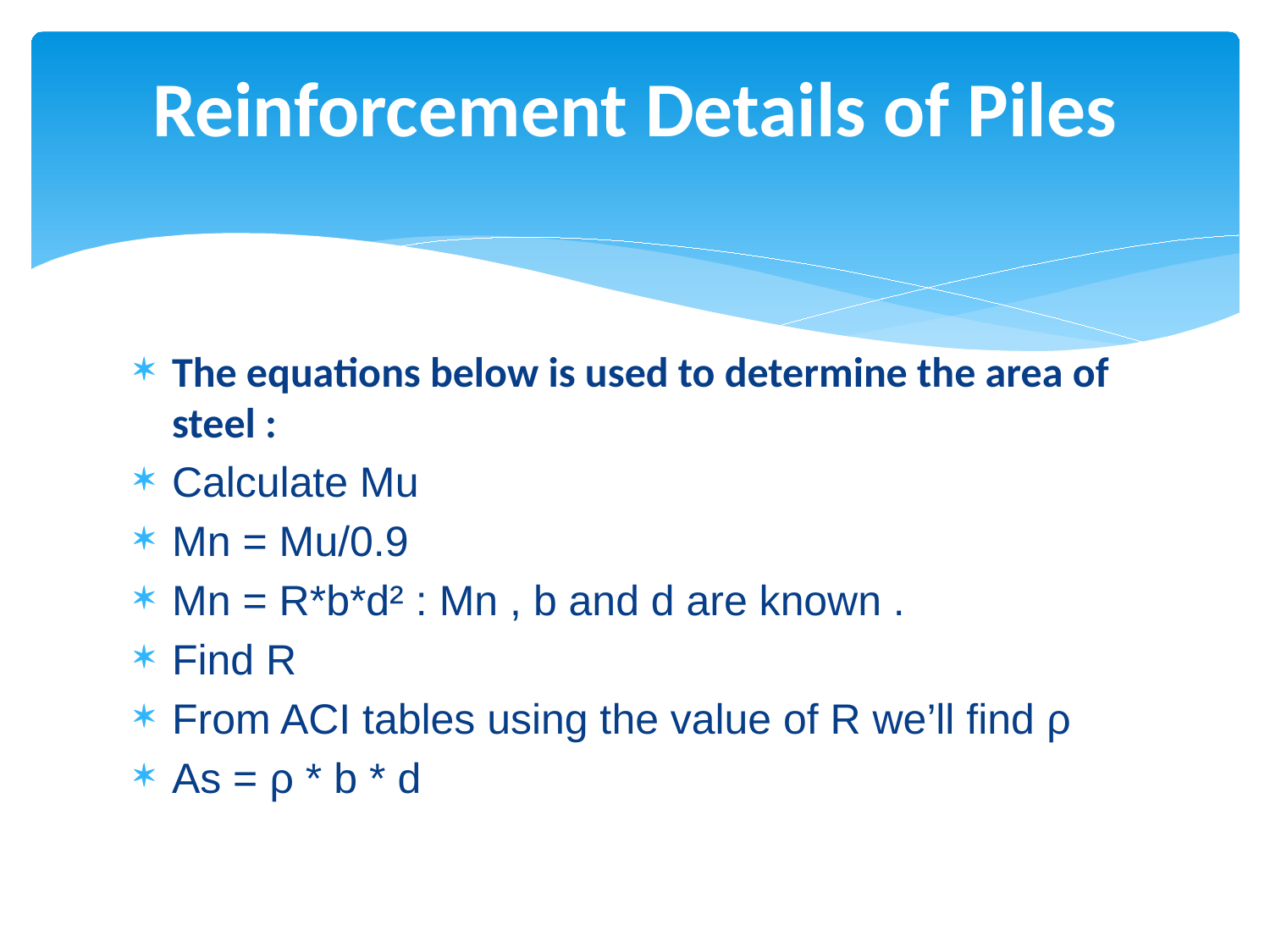

# Reinforcement Details of Piles
The equations below is used to determine the area of steel :
Calculate Mu
Mn = Mu/0.9
Mn = R*b*d² : Mn , b and d are known .
Find R
From ACI tables using the value of R we’ll find ρ
As = ρ * b * d